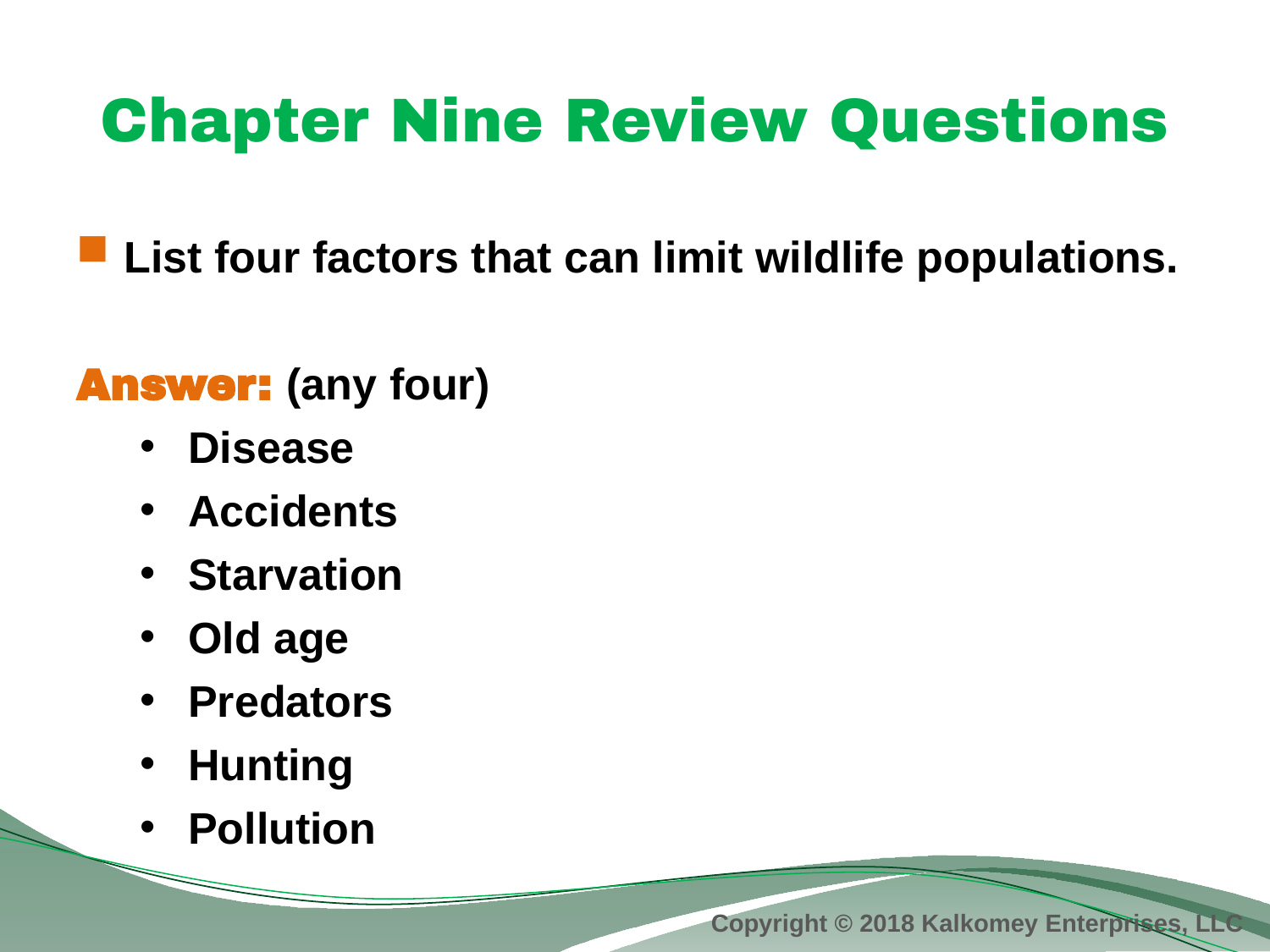

# Chapter Nine Review Questions
List four factors that can limit wildlife populations.
Answer: (any four)
Disease
Accidents
Starvation
Old age
Predators
Hunting
Pollution